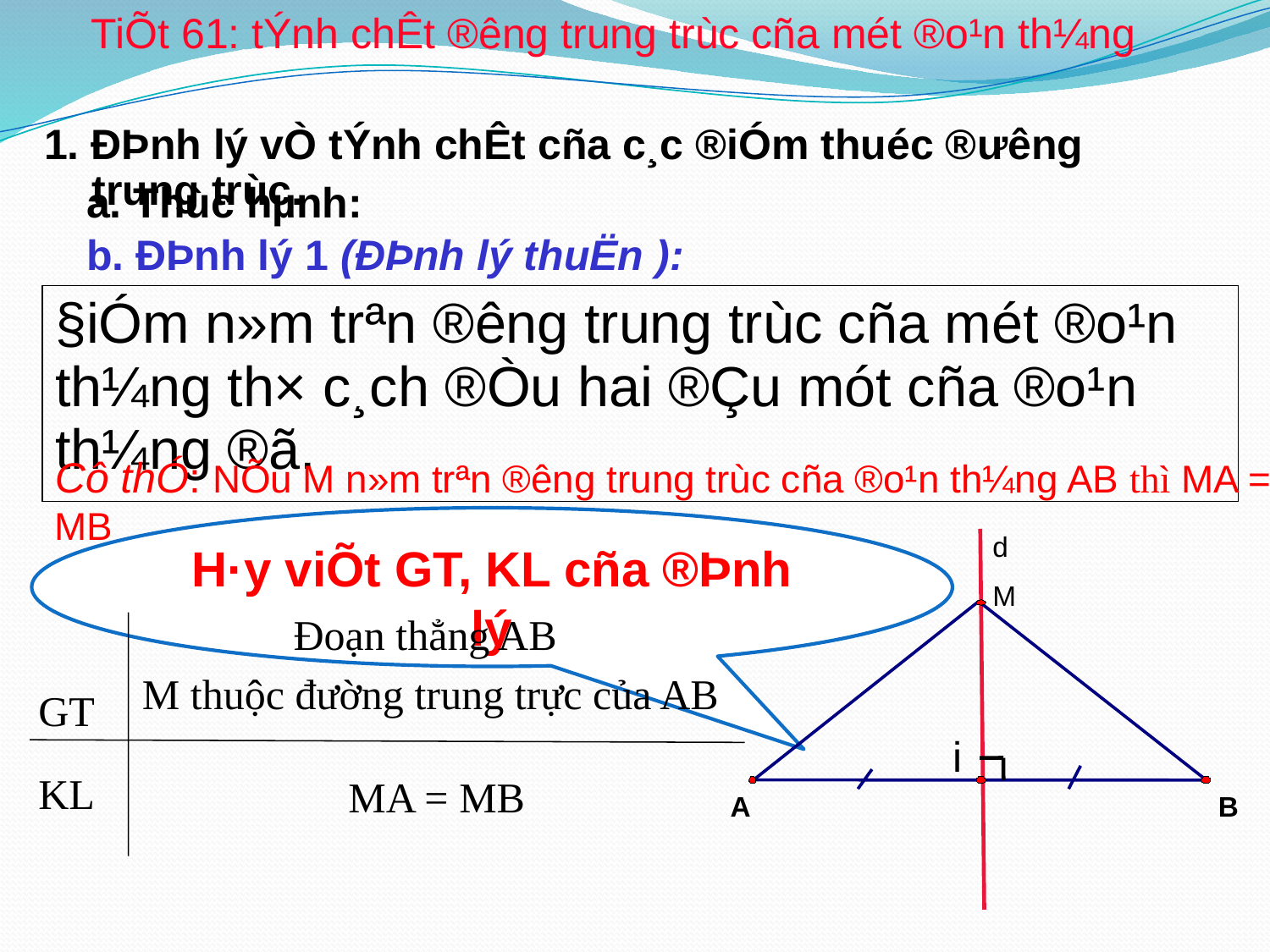

TiÕt 61: tÝnh chÊt ®­êng trung trùc cña mét ®o¹n th¼ng
1. ĐÞnh lý vÒ tÝnh chÊt cña c¸c ®iÓm thuéc ®­ưêng trung trùc.
a. Thùc hµnh:

b. ĐÞnh lý 1 (ĐÞnh lý thuËn ):
| §iÓm n»m trªn ®­êng trung trùc cña mét ®o¹n th¼ng th× c¸ch ®Òu hai ®Çu mót cña ®o¹n th¼ng ®ã. |
| --- |
Cô thÓ: NÕu M n»m trªn ®­êng trung trùc cña ®o¹n th¼ng AB thì MA = MB

H·y viÕt GT, KL cña ®Þnh lý

d
M

i

A
B

Đoạn thẳng AB
M thuộc đường trung trực của AB
GT

KL
MA = MB